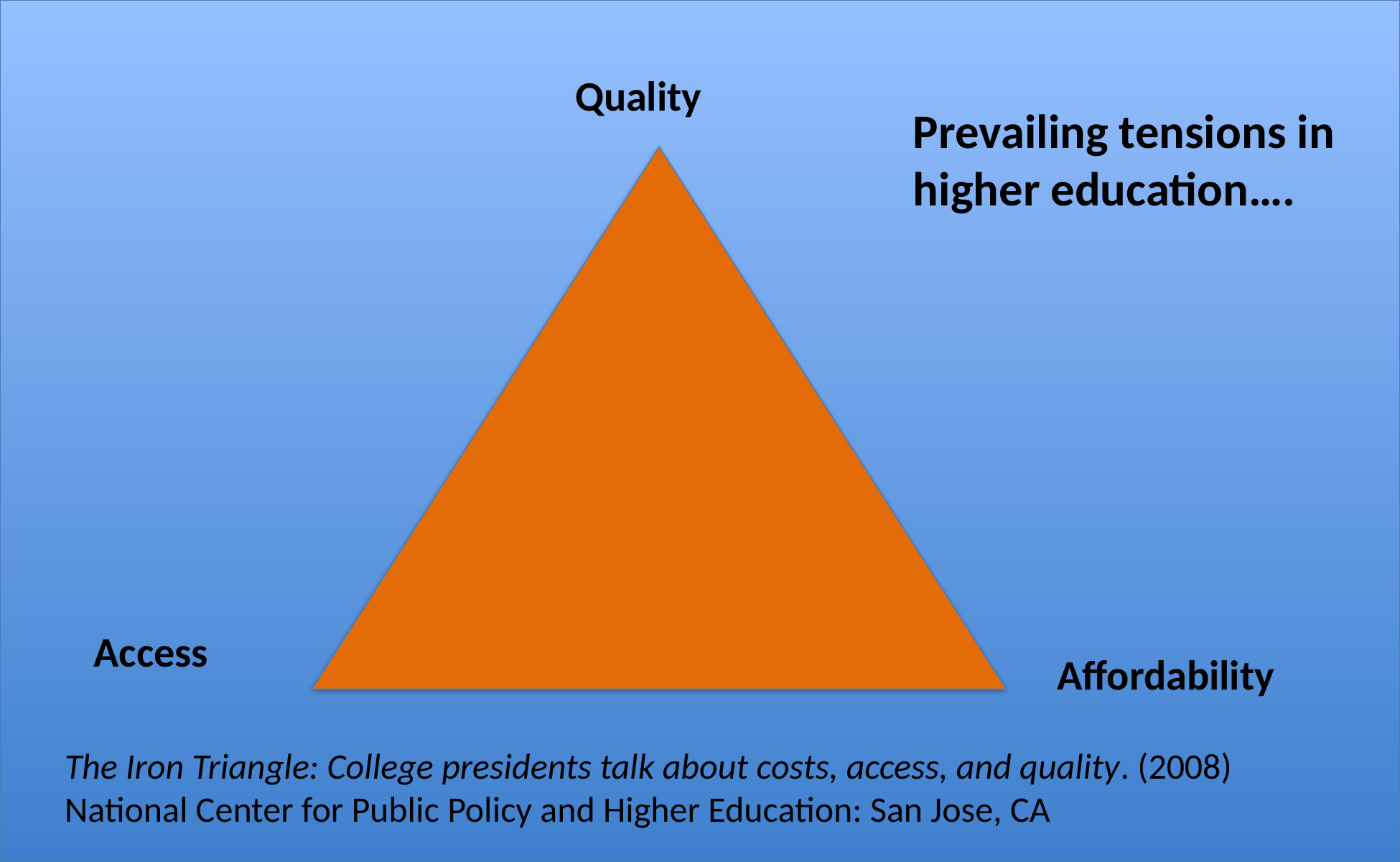

Quality
Prevailing tensions in higher education….

Access
Affordability
The Iron Triangle: College presidents talk about costs, access, and quality. (2008) National Center for Public Policy and Higher Education: San Jose, CA